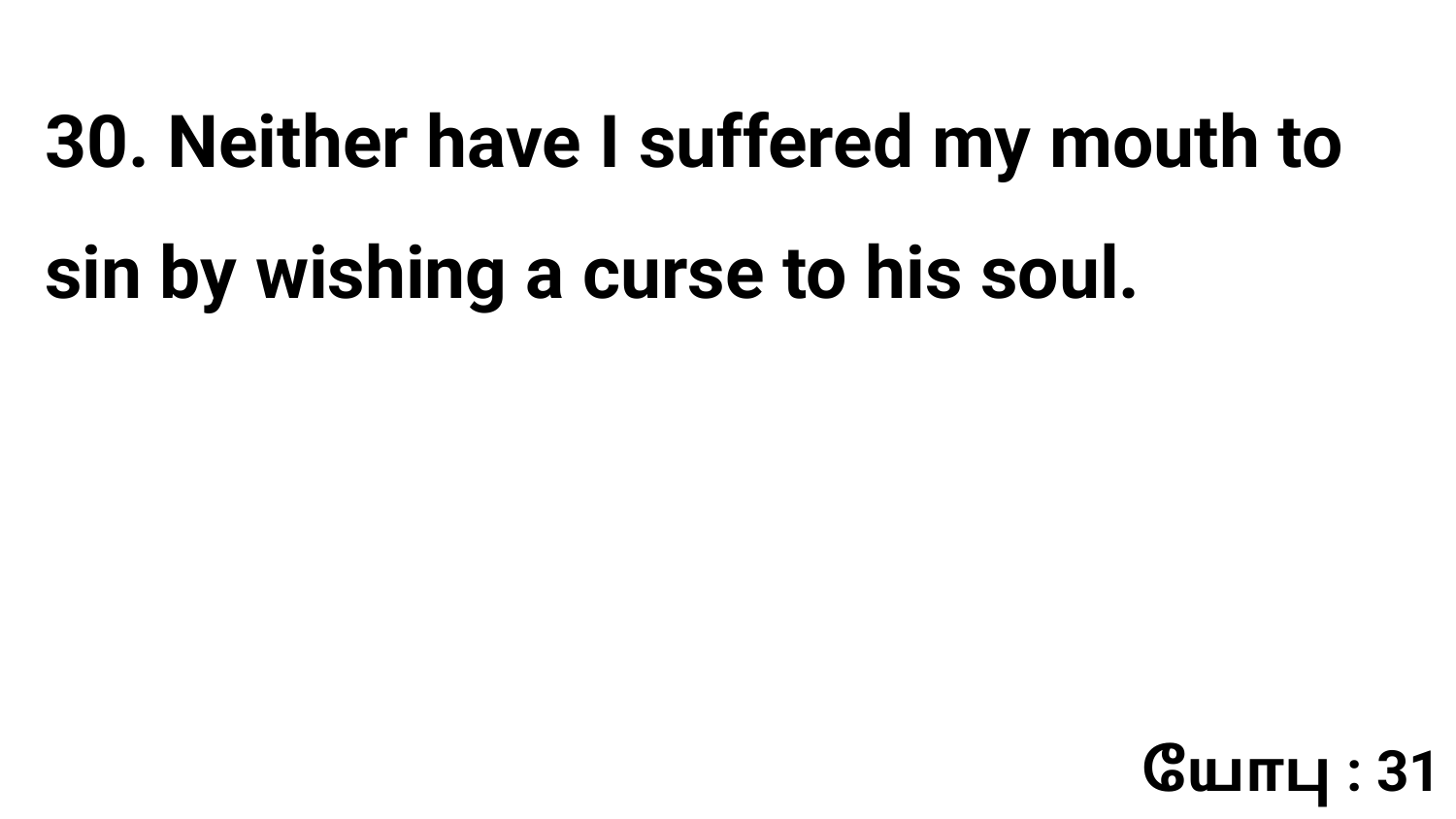

30. Neither have I suffered my mouth to sin by wishing a curse to his soul.
யோபு : 31